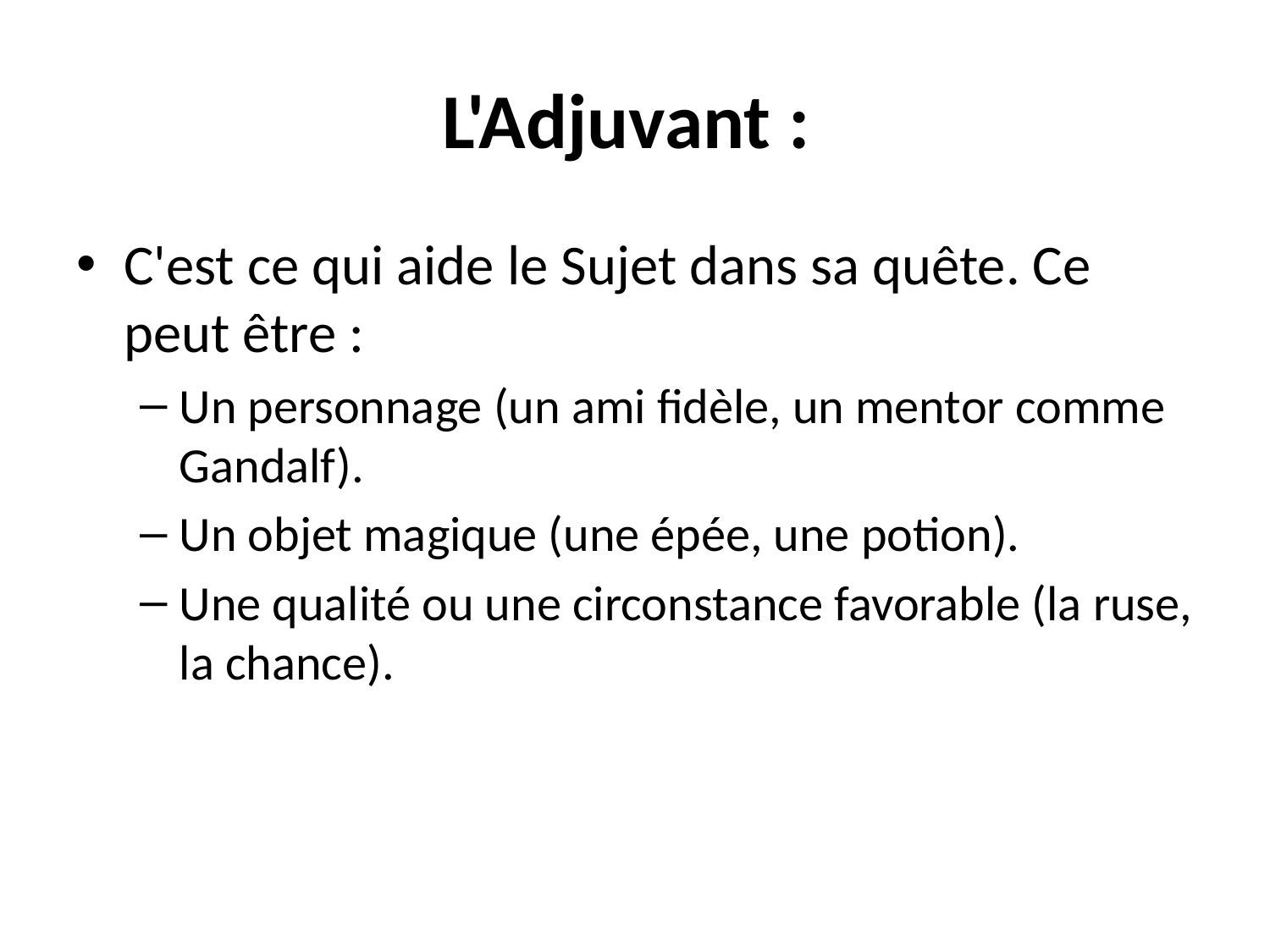

# L'Adjuvant :
C'est ce qui aide le Sujet dans sa quête. Ce peut être :
Un personnage (un ami fidèle, un mentor comme Gandalf).
Un objet magique (une épée, une potion).
Une qualité ou une circonstance favorable (la ruse, la chance).